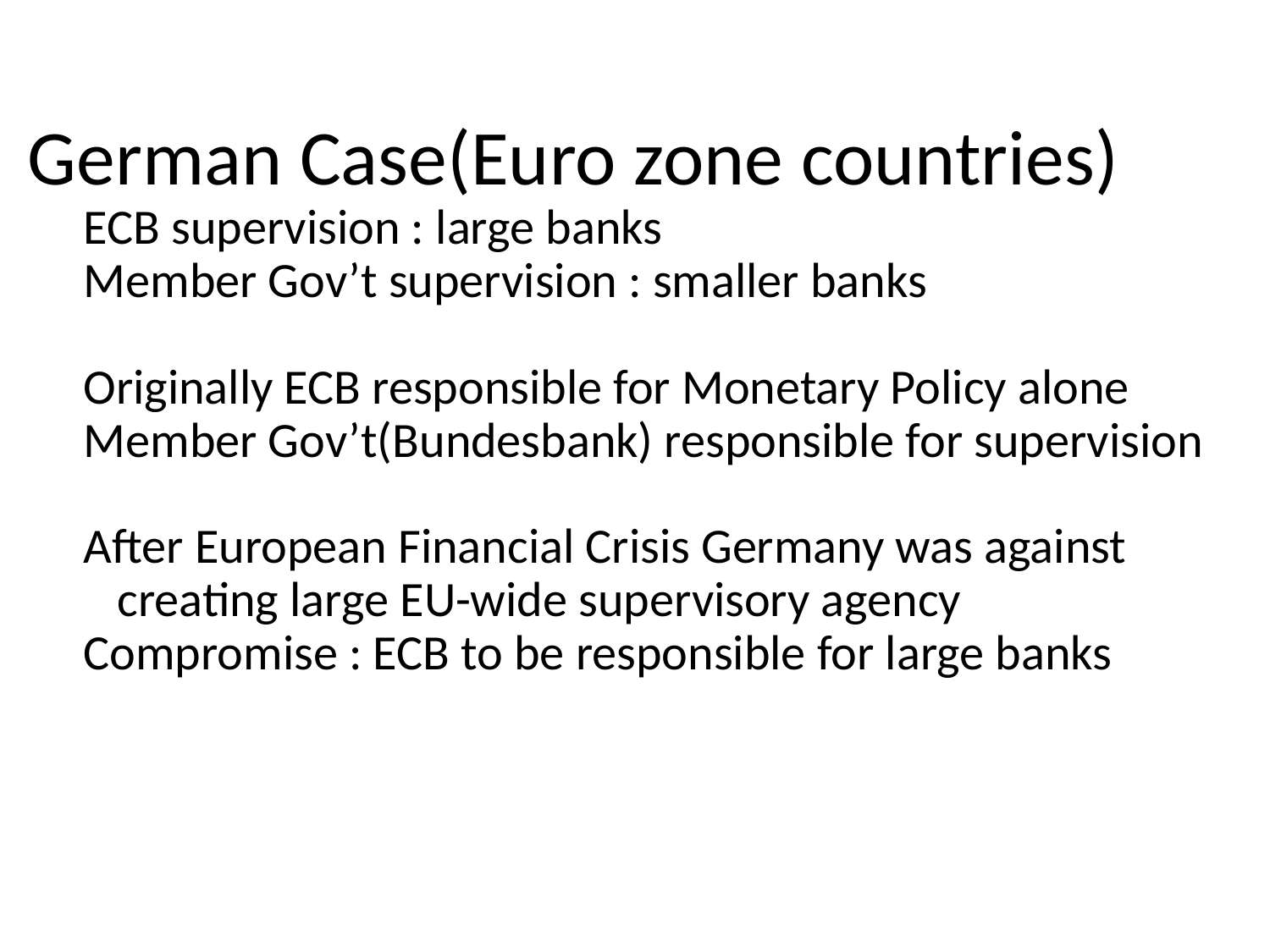

# German Case(Euro zone countries) ECB supervision : large banks Member Gov’t supervision : smaller banks Originally ECB responsible for Monetary Policy alone Member Gov’t(Bundesbank) responsible for supervision After European Financial Crisis Germany was against creating large EU-wide supervisory agency Compromise : ECB to be responsible for large banks